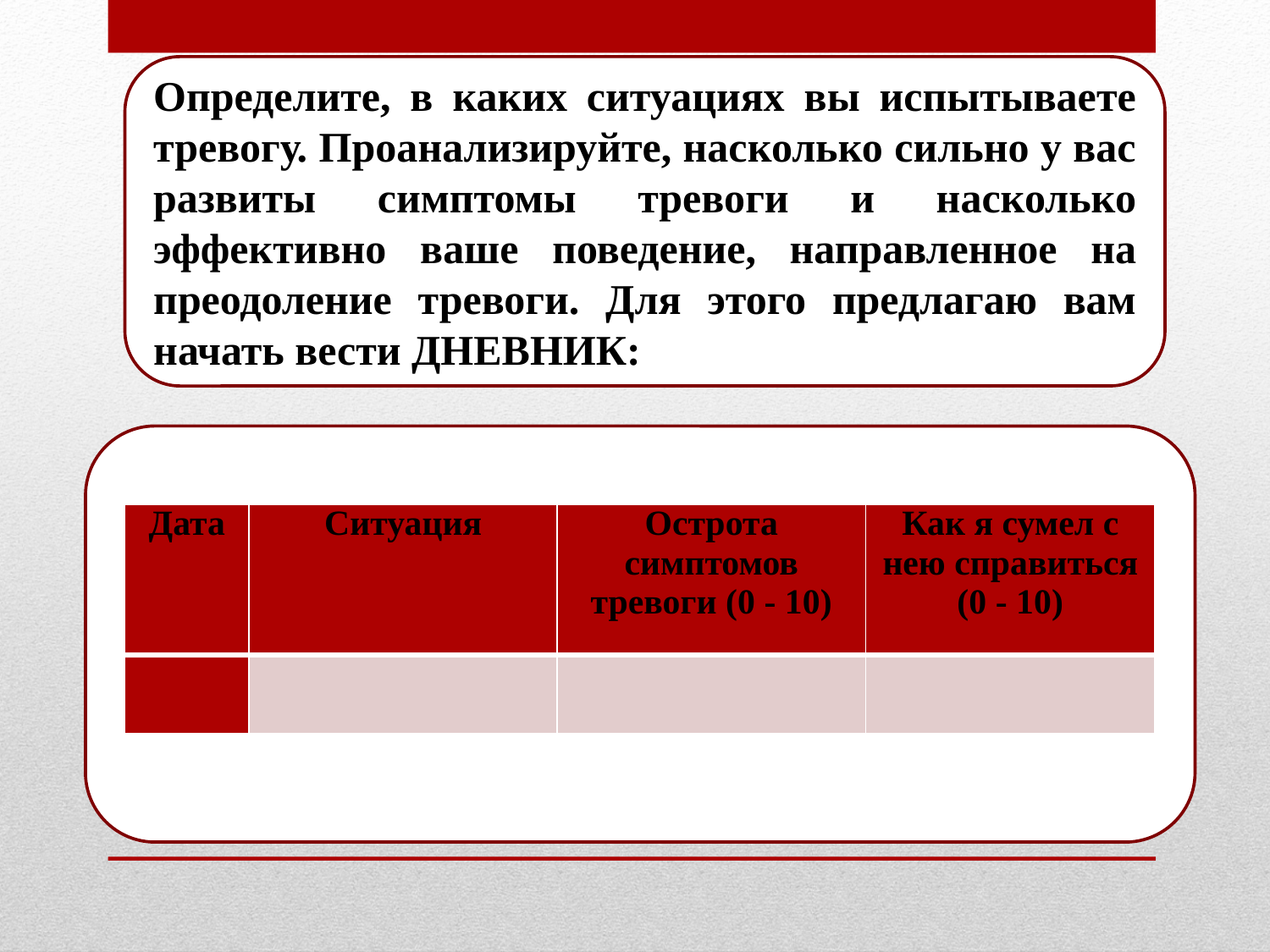

Определите, в каких ситуациях вы испытываете тревогу. Проанализируйте, насколько сильно у вас развиты симптомы тревоги и насколько эффективно ваше поведение, направленное на преодоление тревоги. Для этого предлагаю вам начать вести ДНЕВНИК:нию собственной тревоги:

| Дата | Ситуация | Острота симптомов тревоги (0 - 10) | Как я сумел с нею справиться (0 - 10) |
| --- | --- | --- | --- |
|  |  |  |  |